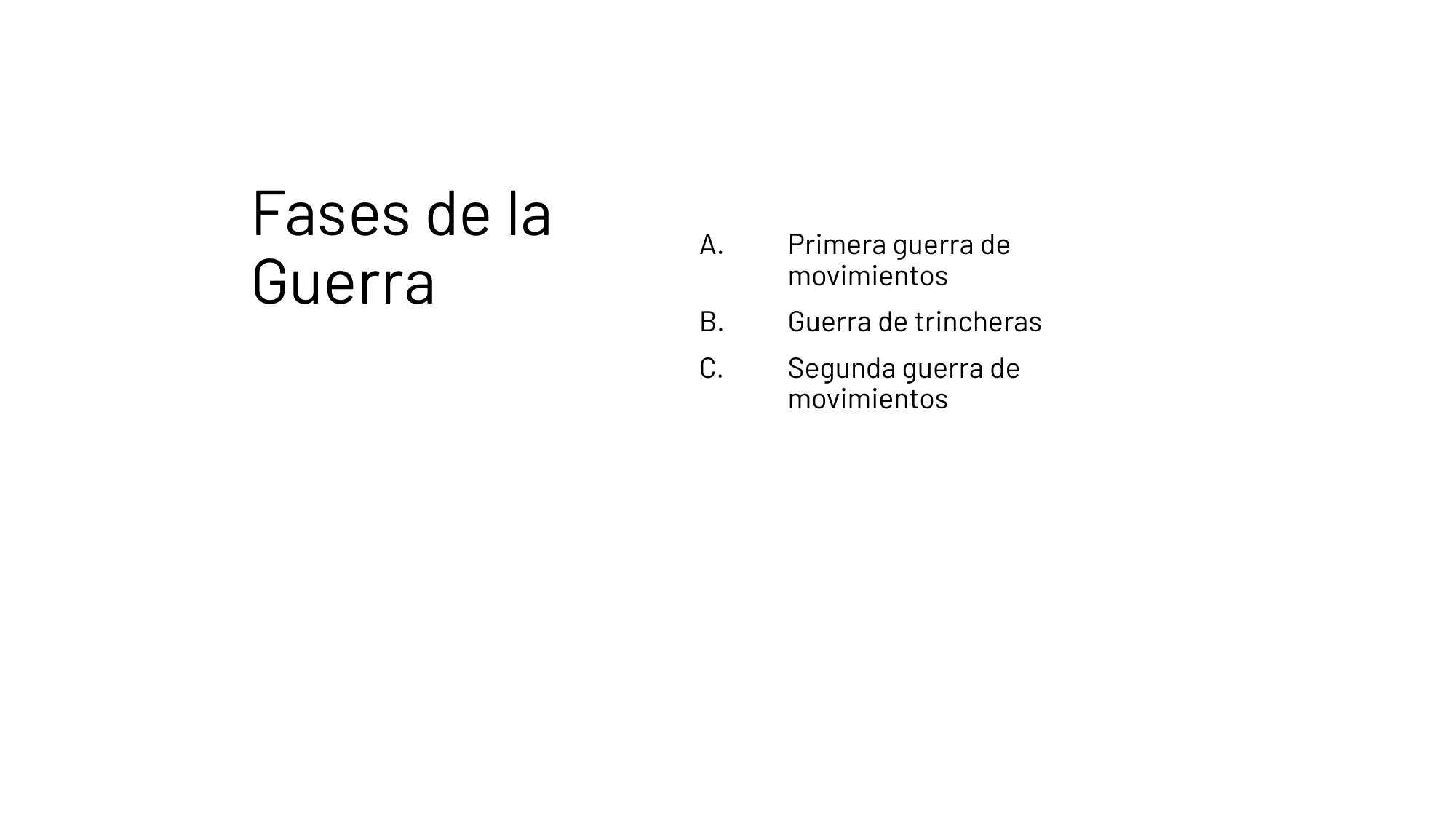

Primera guerra de movimientos
Guerra de trincheras
Segunda guerra de movimientos
# Fases de la Guerra